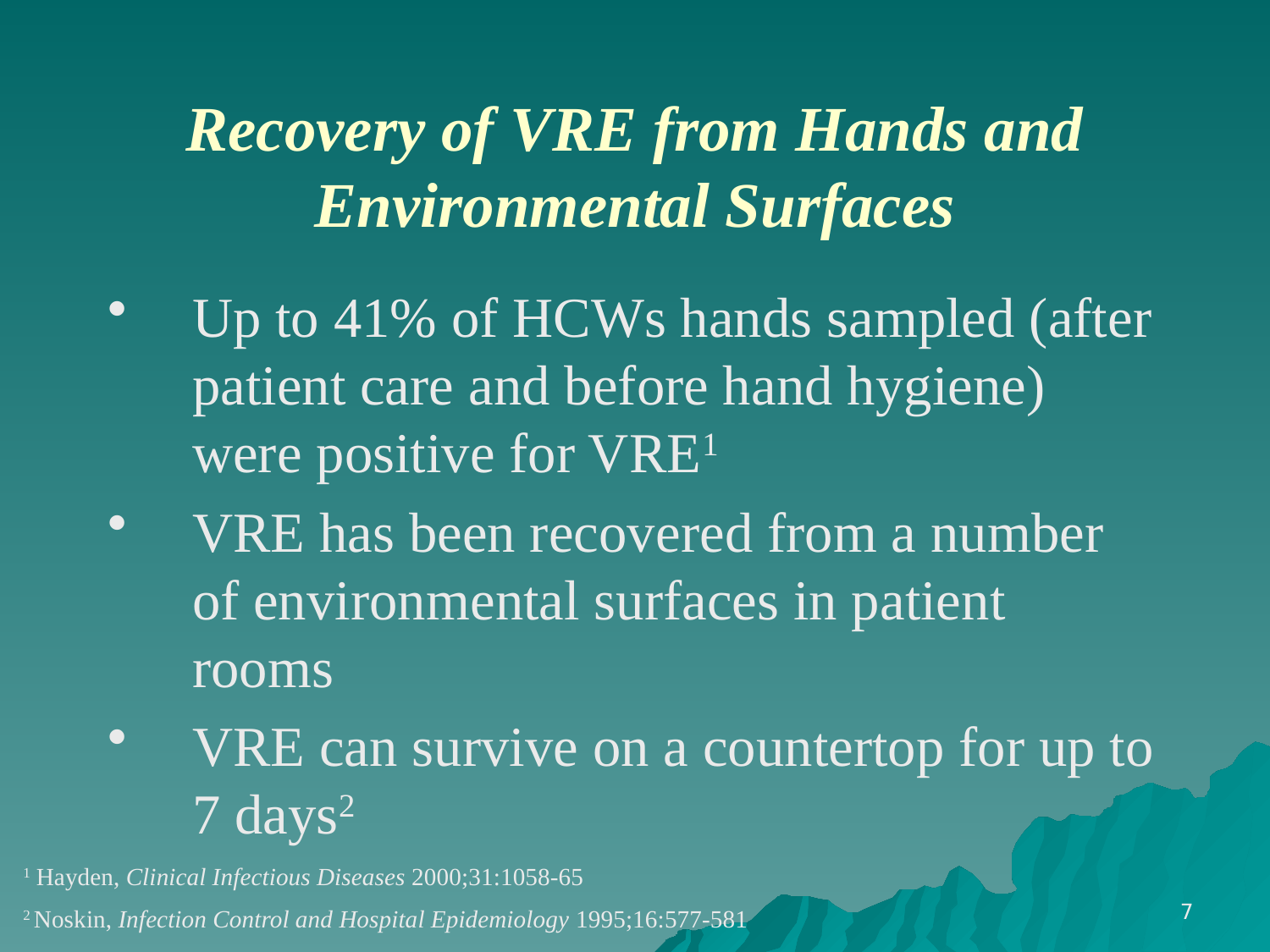

Recovery of VRE from Hands and Environmental Surfaces
Up to 41% of HCWs hands sampled (after patient care and before hand hygiene) were positive for VRE1
VRE has been recovered from a number of environmental surfaces in patient rooms
VRE can survive on a countertop for up to 7 days2
1 Hayden, Clinical Infectious Diseases 2000;31:1058-65
2 Noskin, Infection Control and Hospital Epidemiology 1995;16:577-581
7